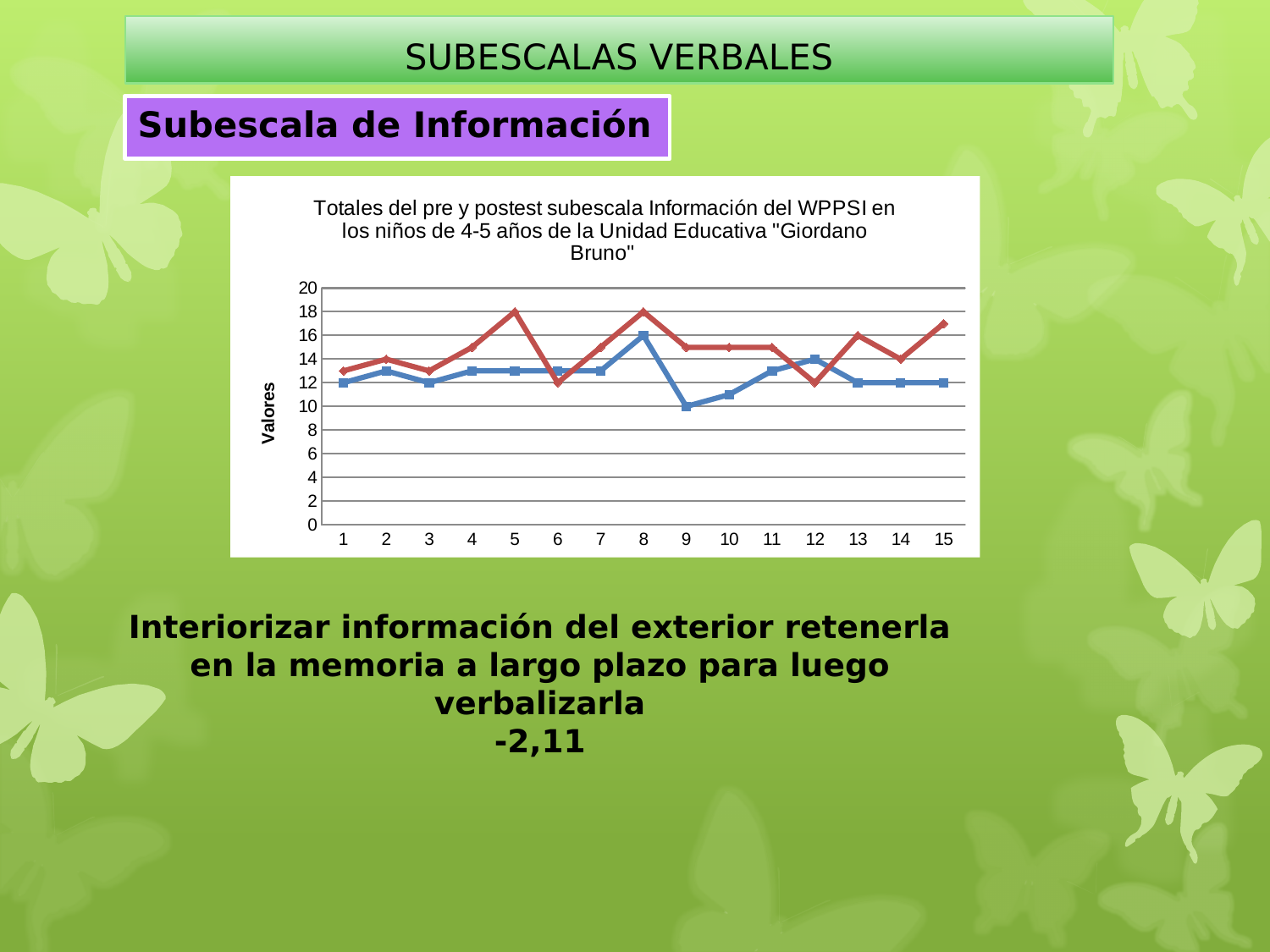

# SUBESCALAS VERBALES
Subescala de Información

### Chart: Totales del pre y postest subescala Información del WPPSI en los niños de 4-5 años de la Unidad Educativa "Giordano Bruno"

| Category | Información Pretest | Información Postest |
|---|---|---|
Interiorizar información del exterior retenerla en la memoria a largo plazo para luego verbalizarla
-2,11